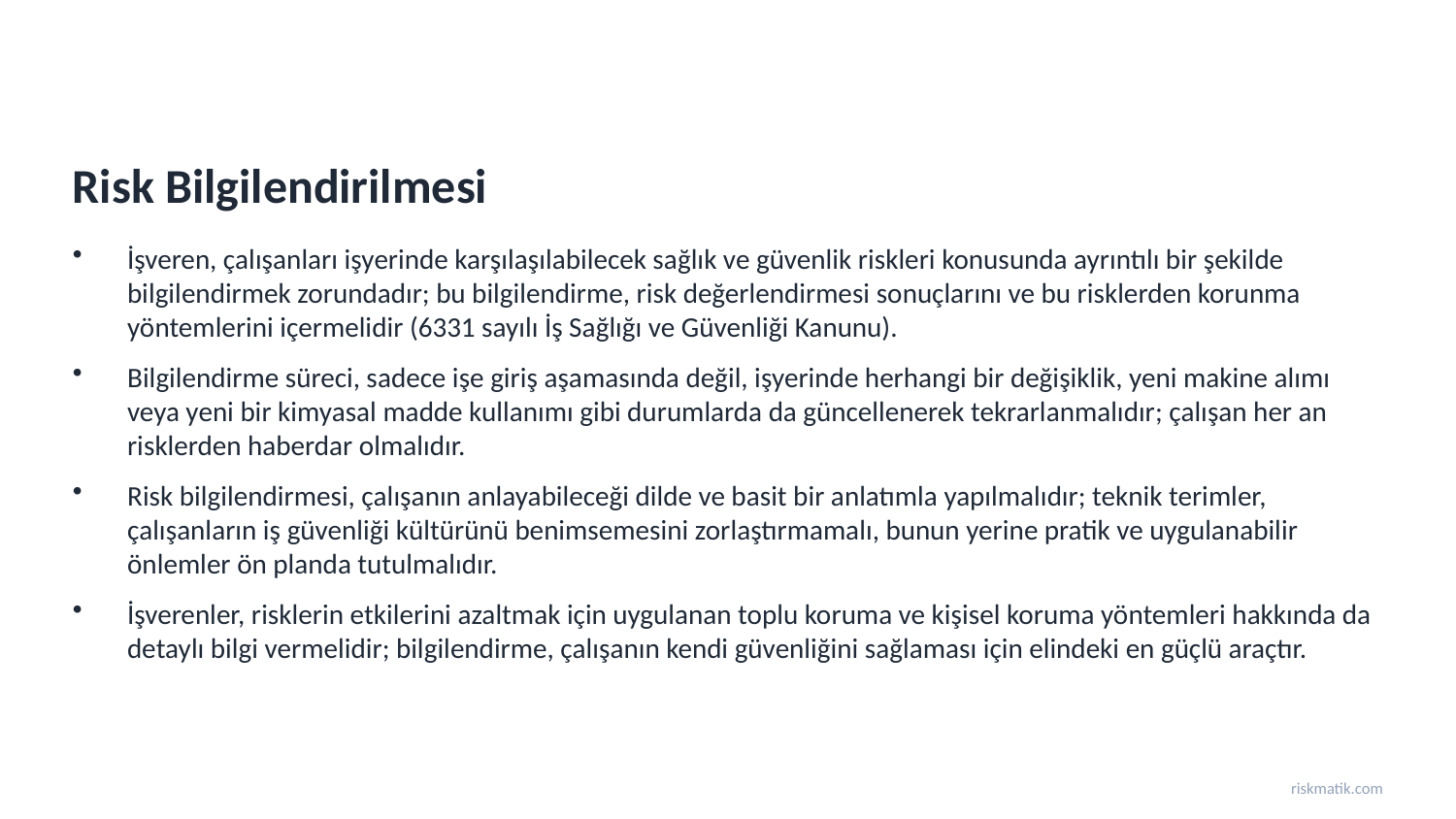

Risk Bilgilendirilmesi
İşveren, çalışanları işyerinde karşılaşılabilecek sağlık ve güvenlik riskleri konusunda ayrıntılı bir şekilde bilgilendirmek zorundadır; bu bilgilendirme, risk değerlendirmesi sonuçlarını ve bu risklerden korunma yöntemlerini içermelidir (6331 sayılı İş Sağlığı ve Güvenliği Kanunu).
Bilgilendirme süreci, sadece işe giriş aşamasında değil, işyerinde herhangi bir değişiklik, yeni makine alımı veya yeni bir kimyasal madde kullanımı gibi durumlarda da güncellenerek tekrarlanmalıdır; çalışan her an risklerden haberdar olmalıdır.
Risk bilgilendirmesi, çalışanın anlayabileceği dilde ve basit bir anlatımla yapılmalıdır; teknik terimler, çalışanların iş güvenliği kültürünü benimsemesini zorlaştırmamalı, bunun yerine pratik ve uygulanabilir önlemler ön planda tutulmalıdır.
İşverenler, risklerin etkilerini azaltmak için uygulanan toplu koruma ve kişisel koruma yöntemleri hakkında da detaylı bilgi vermelidir; bilgilendirme, çalışanın kendi güvenliğini sağlaması için elindeki en güçlü araçtır.
riskmatik.com